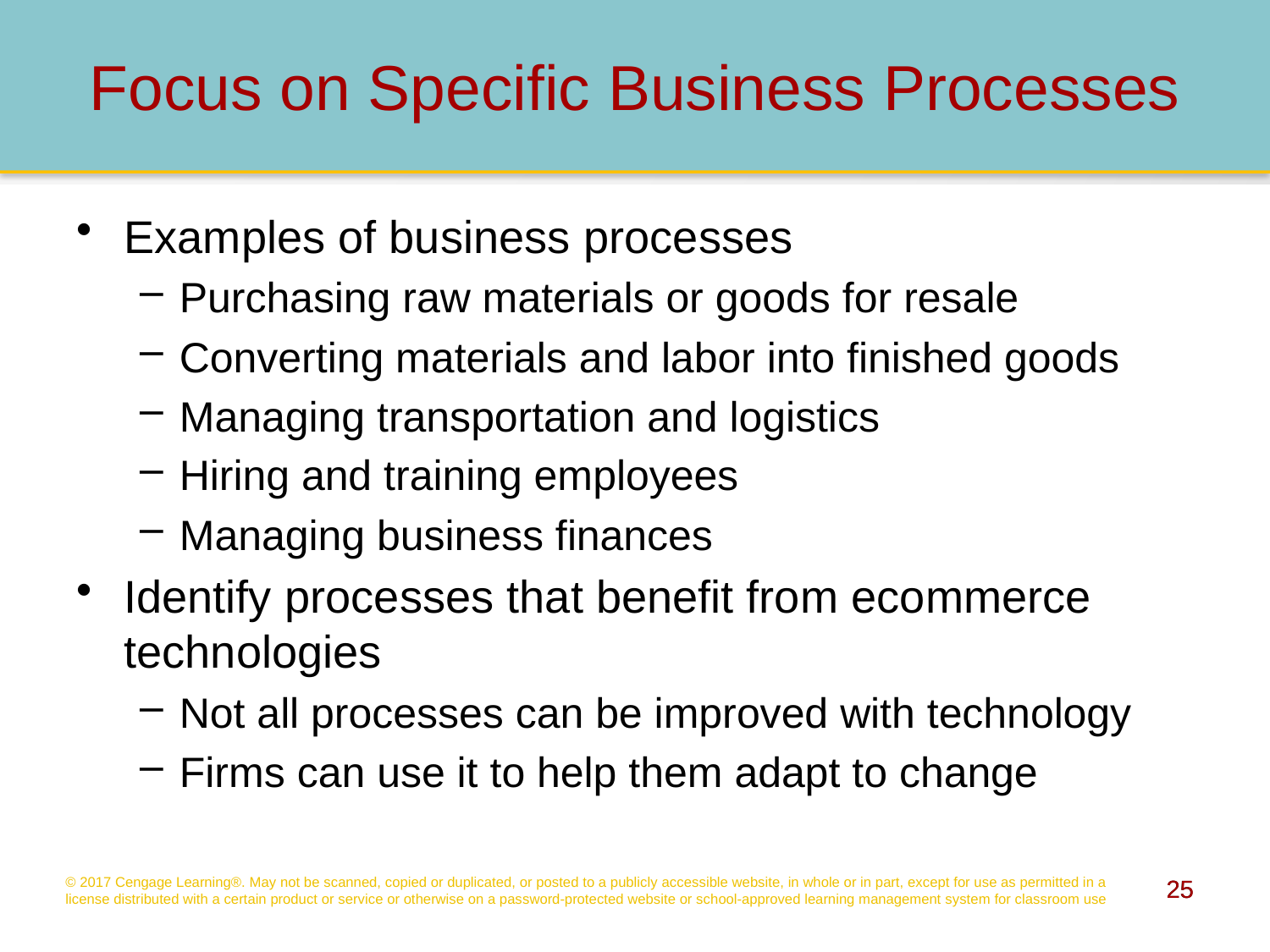

# Focus on Specific Business Processes
Examples of business processes
Purchasing raw materials or goods for resale
Converting materials and labor into finished goods
Managing transportation and logistics
Hiring and training employees
Managing business finances
Identify processes that benefit from ecommerce technologies
Not all processes can be improved with technology
Firms can use it to help them adapt to change

© 2017 Cengage Learning®. May not be scanned, copied or duplicated, or posted to a publicly accessible website, in whole or in part, except for use as permitted in a license distributed with a certain product or service or otherwise on a password-protected website or school-approved learning management system for classroom use
25
25